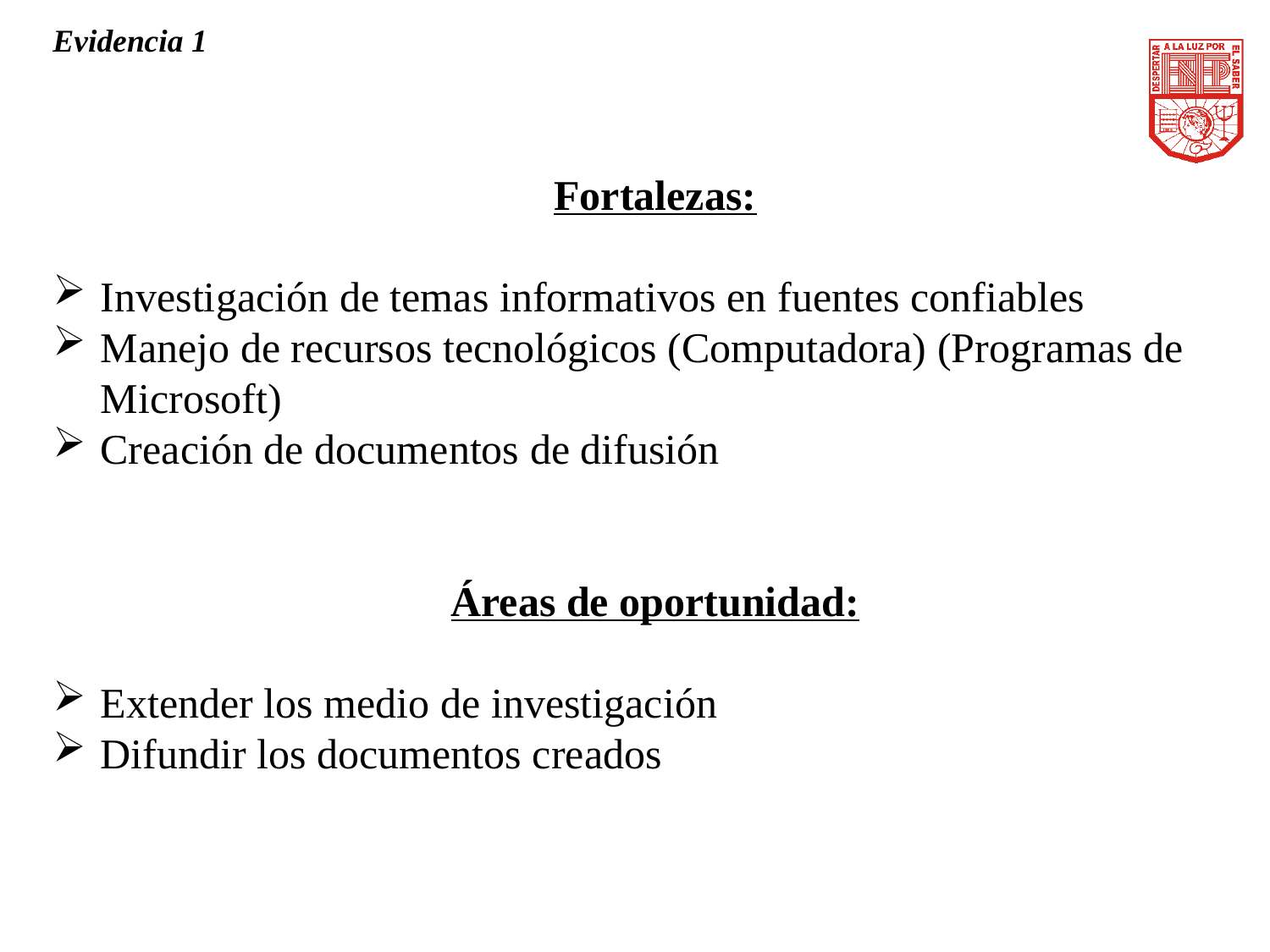

Evidencia 1
Fortalezas:

Investigación de temas informativos en fuentes confiables
Manejo de recursos tecnológicos (Computadora) (Programas de Microsoft)
Creación de documentos de difusión

Áreas de oportunidad:

Extender los medio de investigación
Difundir los documentos creados